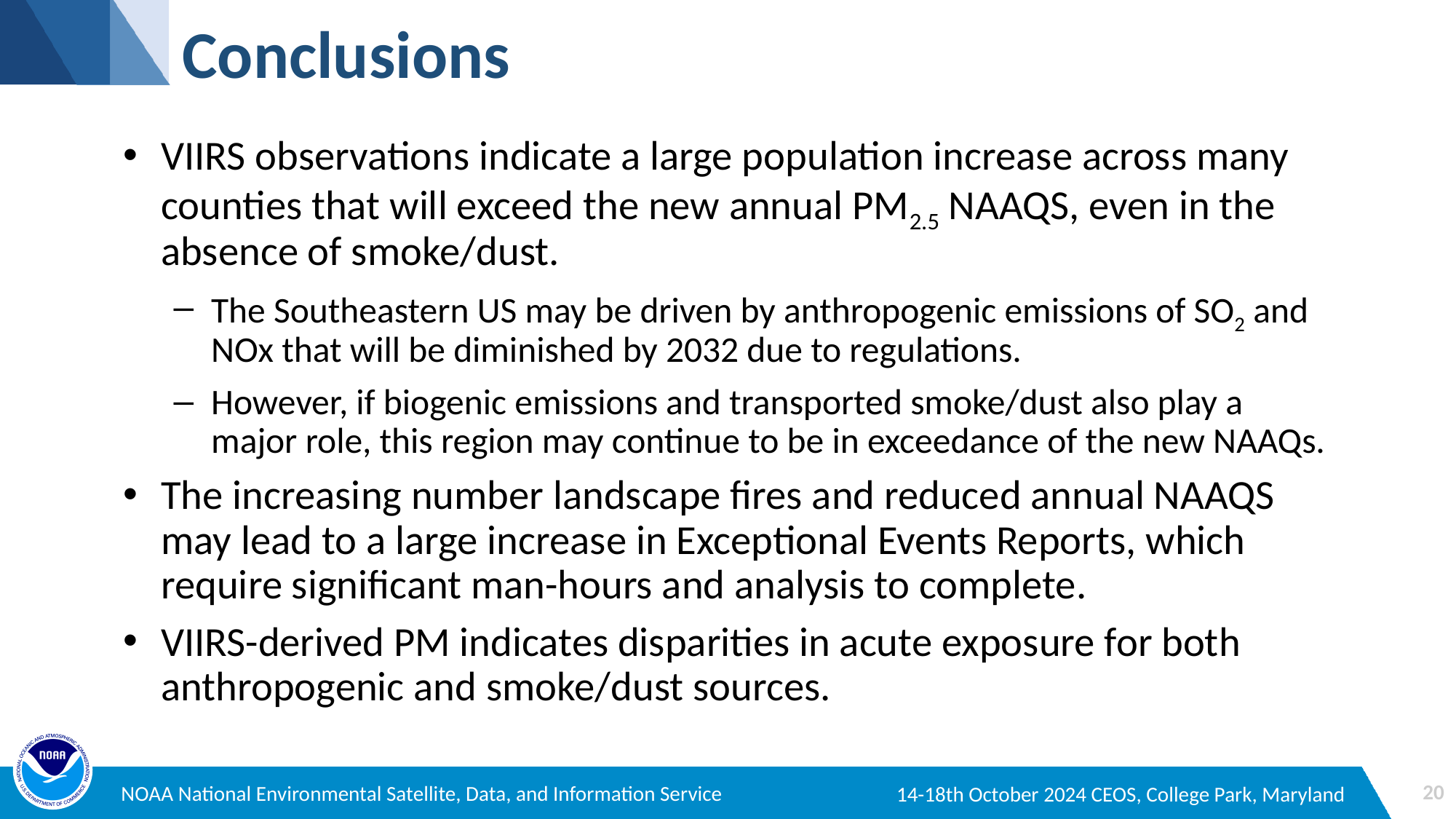

# Conclusions
VIIRS observations indicate a large population increase across many counties that will exceed the new annual PM2.5 NAAQS, even in the absence of smoke/dust.
The Southeastern US may be driven by anthropogenic emissions of SO2 and NOx that will be diminished by 2032 due to regulations.
However, if biogenic emissions and transported smoke/dust also play a major role, this region may continue to be in exceedance of the new NAAQs.
The increasing number landscape fires and reduced annual NAAQS may lead to a large increase in Exceptional Events Reports, which require significant man-hours and analysis to complete.
VIIRS-derived PM indicates disparities in acute exposure for both anthropogenic and smoke/dust sources.